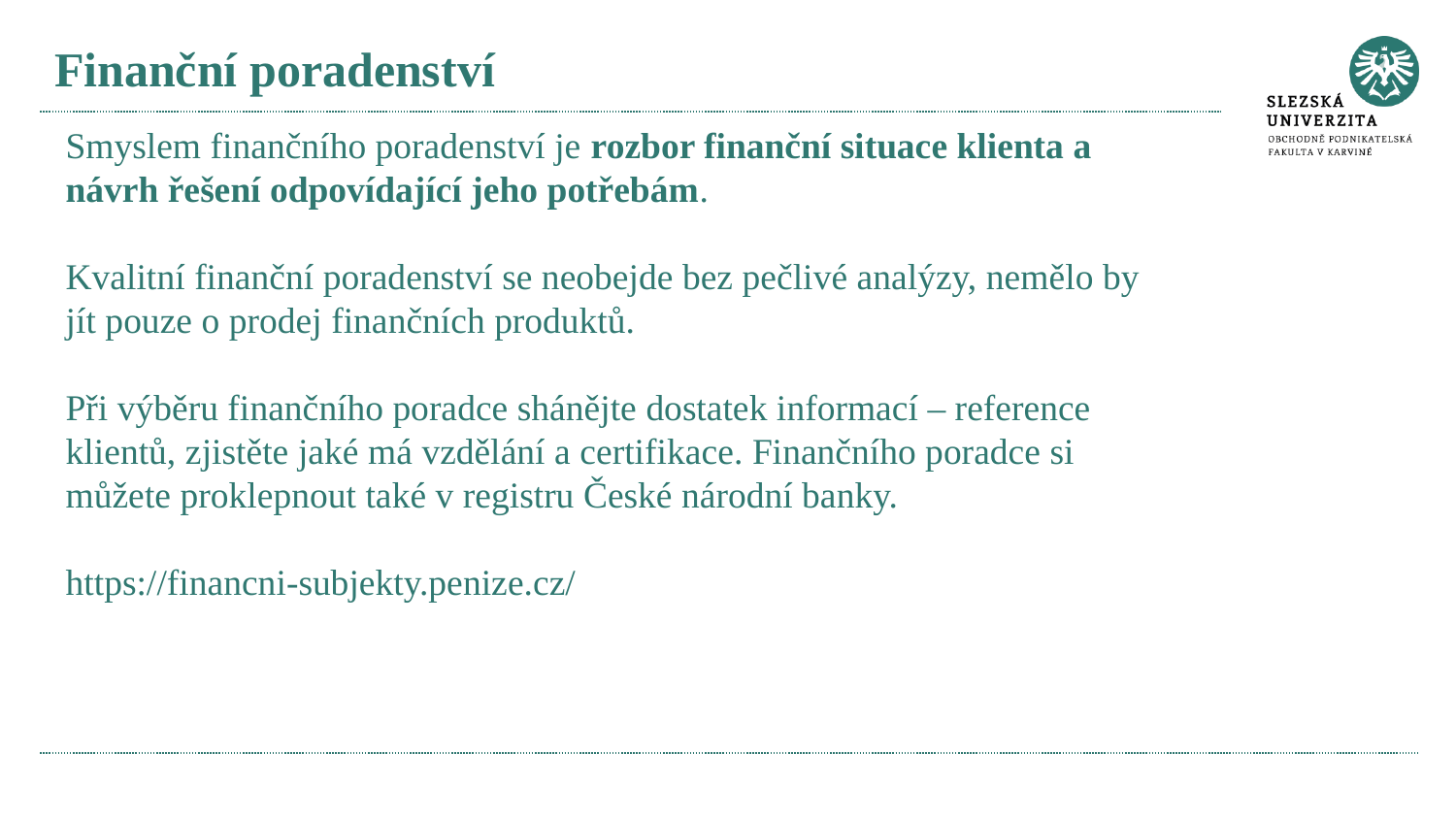

# Finanční poradenství
Smyslem finančního poradenství je rozbor finanční situace klienta a návrh řešení odpovídající jeho potřebám.

Kvalitní finanční poradenství se neobejde bez pečlivé analýzy, nemělo by jít pouze o prodej finančních produktů.

Při výběru finančního poradce shánějte dostatek informací – reference klientů, zjistěte jaké má vzdělání a certifikace. Finančního poradce si můžete proklepnout také v registru České národní banky.

https://financni-subjekty.penize.cz/